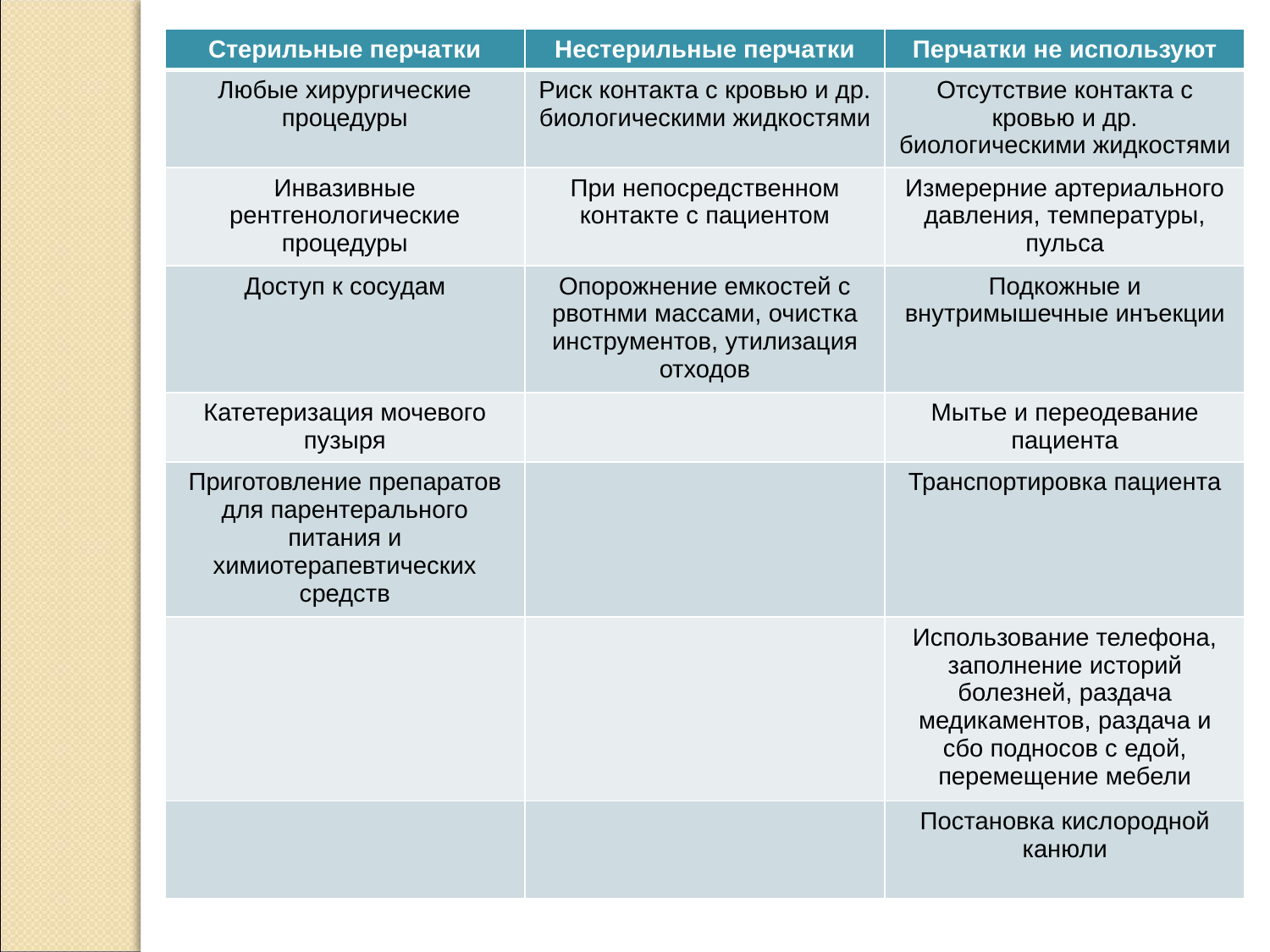

| Стерильные перчатки | Нестерильные перчатки | Перчатки не используют |
| --- | --- | --- |
| Любые хирургические процедуры | Риск контакта с кровью и др. биологическими жидкостями | Отсутствие контакта с кровью и др. биологическими жидкостями |
| Инвазивные рентгенологические процедуры | При непосредственном контакте с пациентом | Измерерние артериального давления, температуры, пульса |
| Доступ к сосудам | Опорожнение емкостей с рвотнми массами, очистка инструментов, утилизация отходов | Подкожные и внутримышечные инъекции |
| Катетеризация мочевого пузыря |  | Мытье и переодевание пациента |
| Приготовление препаратов для парентерального питания и химиотерапевтических средств |  | Транспортировка пациента |
|  |  | Использование телефона, заполнение историй болезней, раздача медикаментов, раздача и сбо подносов с едой, перемещение мебели |
|  |  | Постановка кислородной канюли |